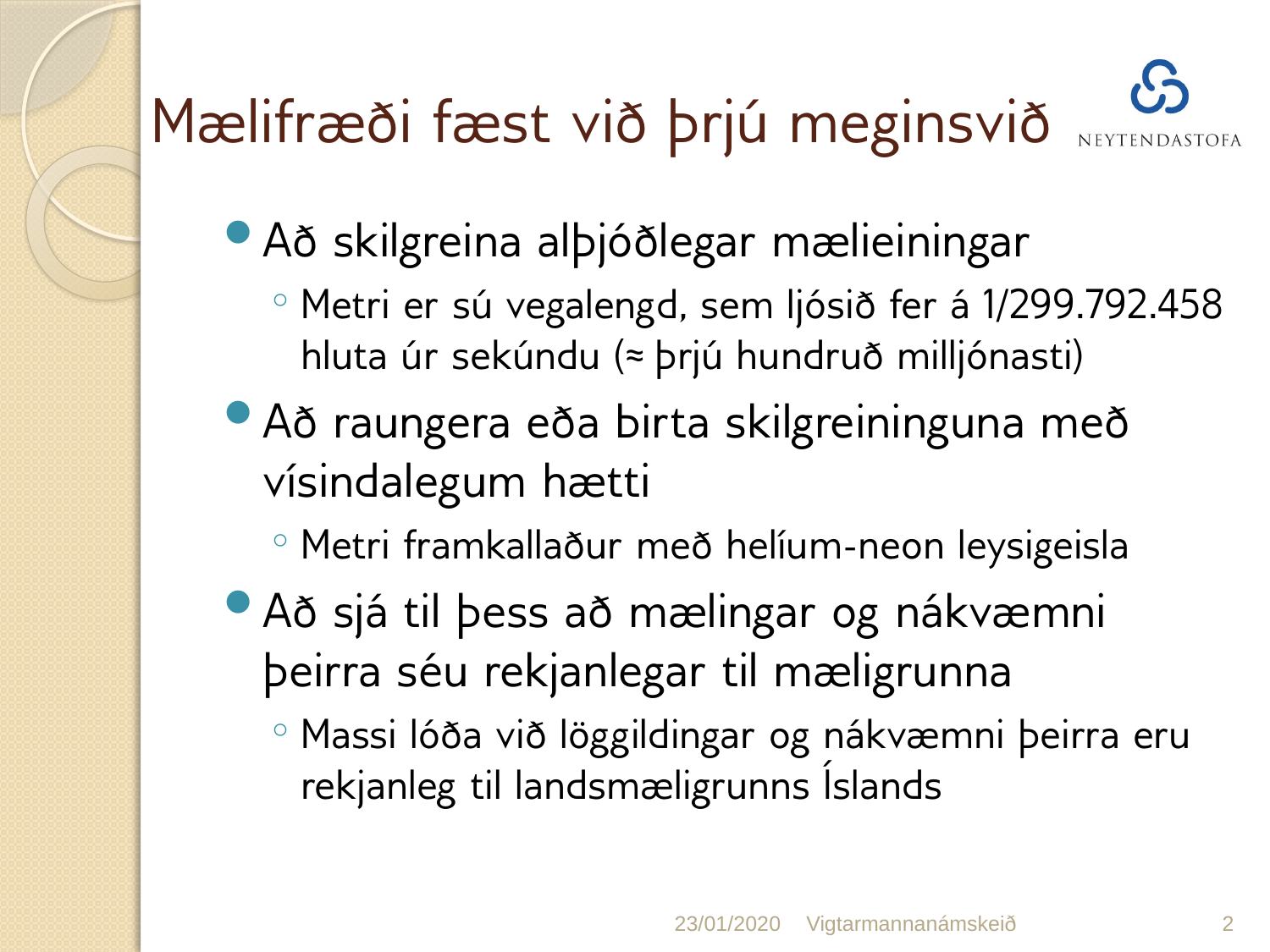

# Mælifræði fæst við þrjú meginsvið
Að skilgreina alþjóðlegar mælieiningar
Metri er sú vegalengd, sem ljósið fer á 1/299.792.458 hluta úr sekúndu (≈ þrjú hundruð milljónasti)
Að raungera eða birta skilgreininguna með vísindalegum hætti
Metri framkallaður með helíum-neon leysigeisla
Að sjá til þess að mælingar og nákvæmni þeirra séu rekjanlegar til mæligrunna
Massi lóða við löggildingar og nákvæmni þeirra eru rekjanleg til landsmæligrunns Íslands
23/01/2020
Vigtarmannanámskeið
2